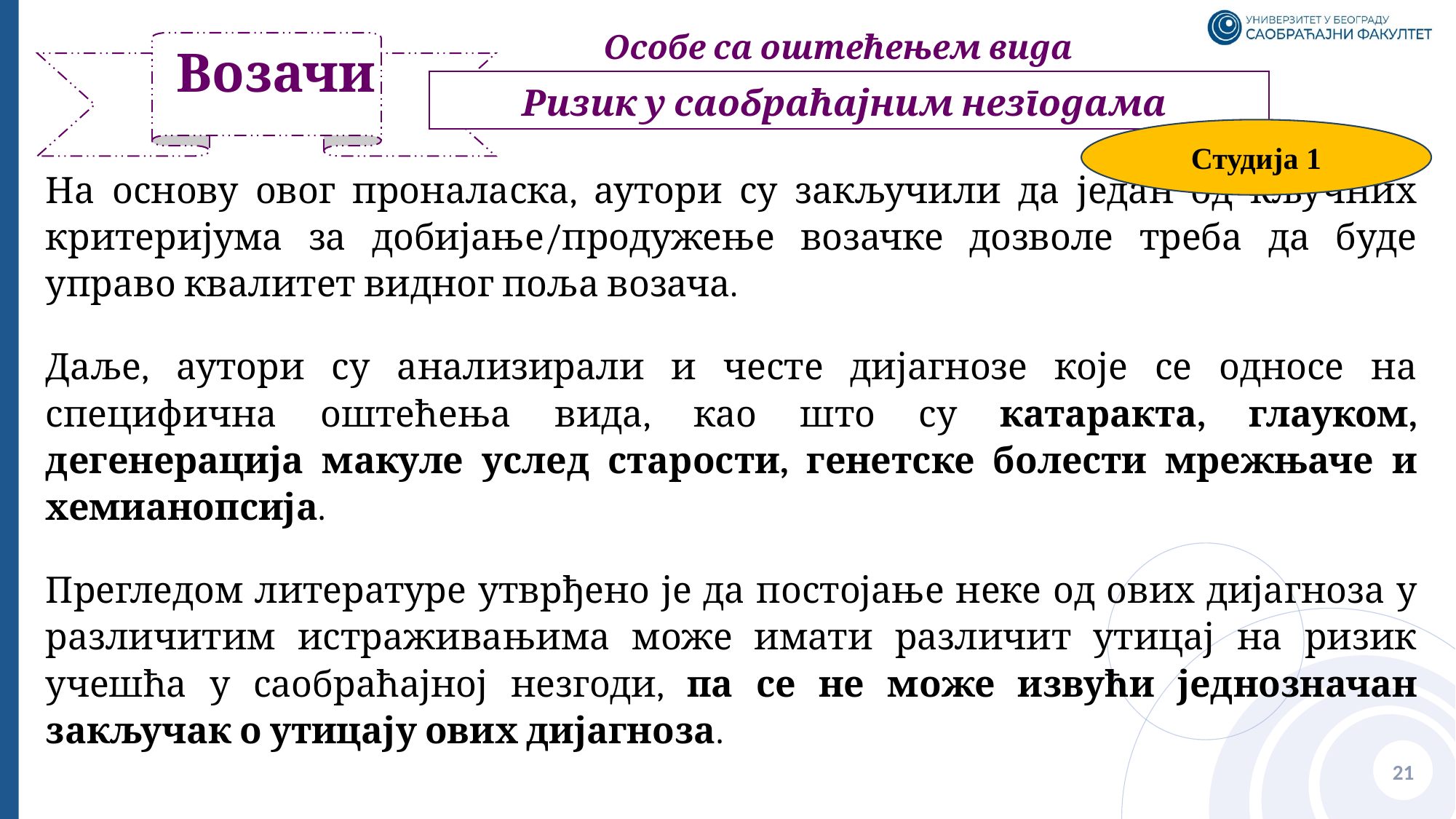

Особе са оштећењем вида

# Возачи
Ризик у саобраћајним незгодама
Студија 1
На основу овог проналаска, аутори су закључили да један од кључних критеријума за добијање/продужење возачке дозволе треба да буде управо квалитет видног поља возача.
Даље, аутори су анализирали и честе дијагнозе које се односе на специфична оштећења вида, као што су катаракта, глауком, дегенерација макуле услед старости, генетске болести мрежњаче и хемианопсија.
Прегледом литературе утврђено је да постојање неке од ових дијагноза у различитим истраживањима може имати различит утицај на ризик учешћа у саобраћајној незгоди, па се не може извући једнозначан закључак о утицају ових дијагноза.
21